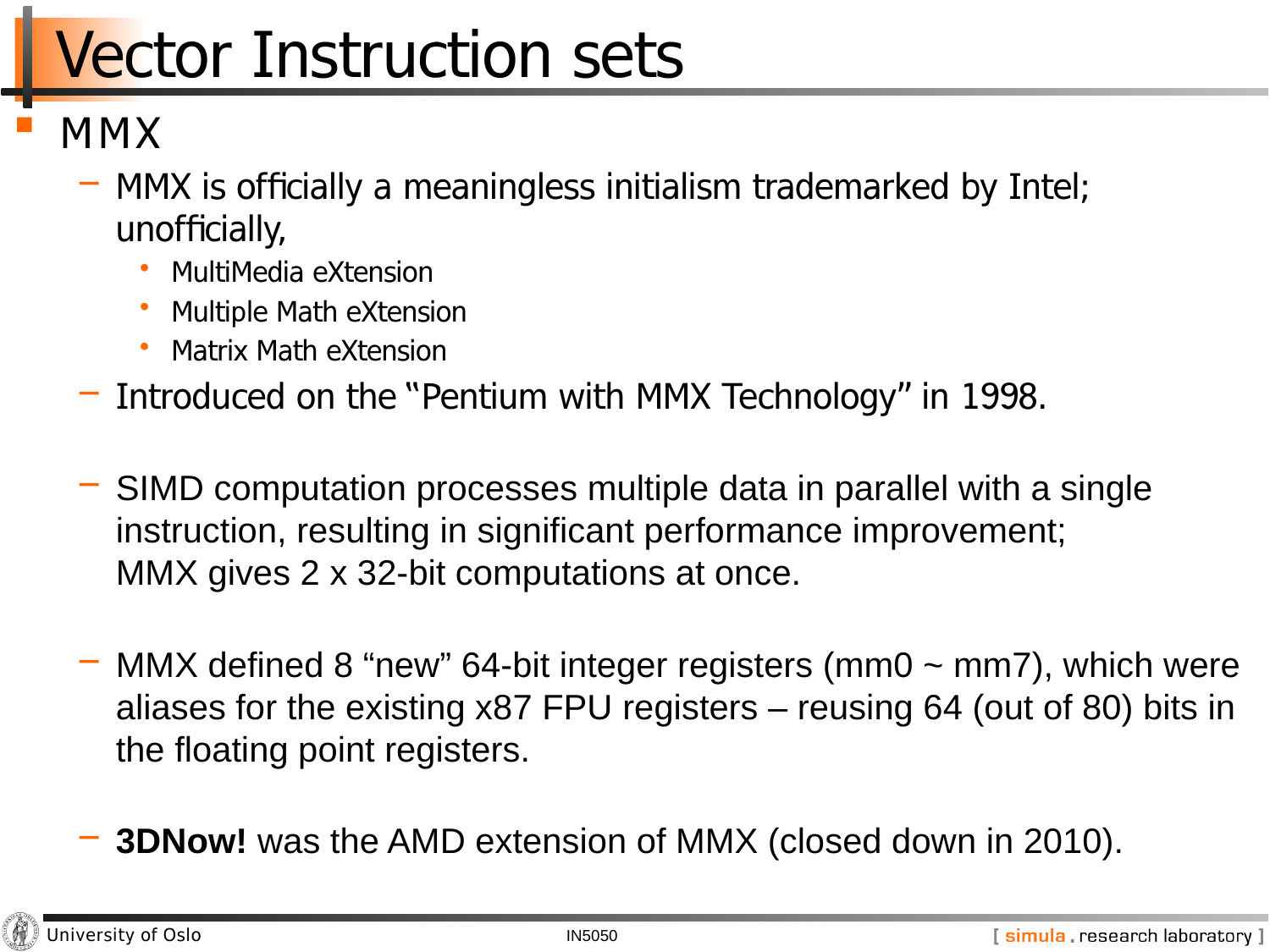

# Vector Instruction sets
MMX
MMX is officially a meaningless initialism trademarked by Intel; unofficially,
MultiMedia eXtension
Multiple Math eXtension
Matrix Math eXtension
Introduced on the “Pentium with MMX Technology” in 1998.
SIMD computation processes multiple data in parallel with a single instruction, resulting in significant performance improvement;
MMX gives 2 x 32-bit computations at once.
MMX defined 8 “new” 64-bit integer registers (mm0 ~ mm7), which were aliases for the existing x87 FPU registers – reusing 64 (out of 80) bits in the floating point registers.
3DNow! was the AMD extension of MMX (closed down in 2010).